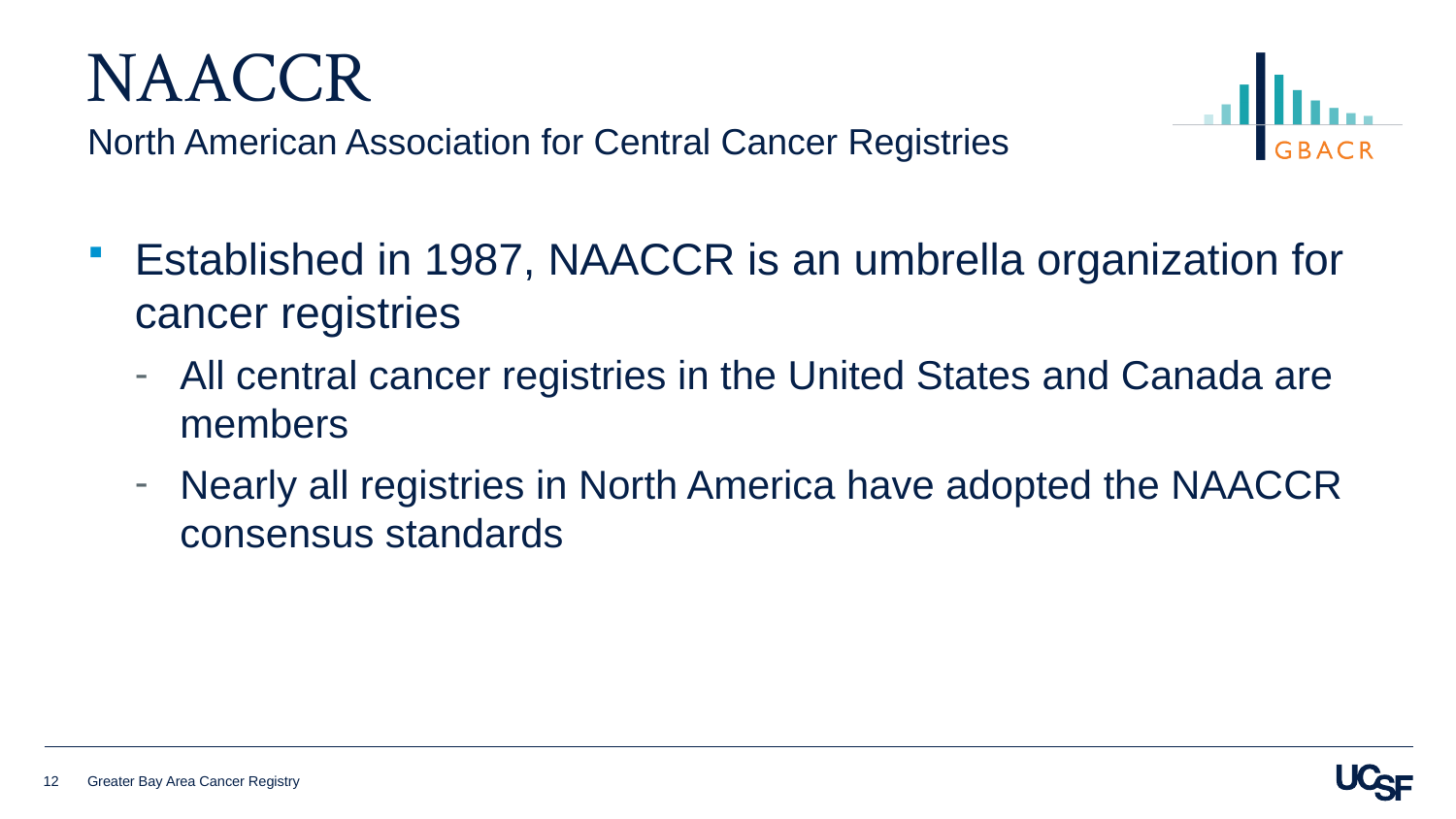

# NAACCR
North American Association for Central Cancer Registries
Established in 1987, NAACCR is an umbrella organization for cancer registries
All central cancer registries in the United States and Canada are members
Nearly all registries in North America have adopted the NAACCR consensus standards
12
Greater Bay Area Cancer Registry